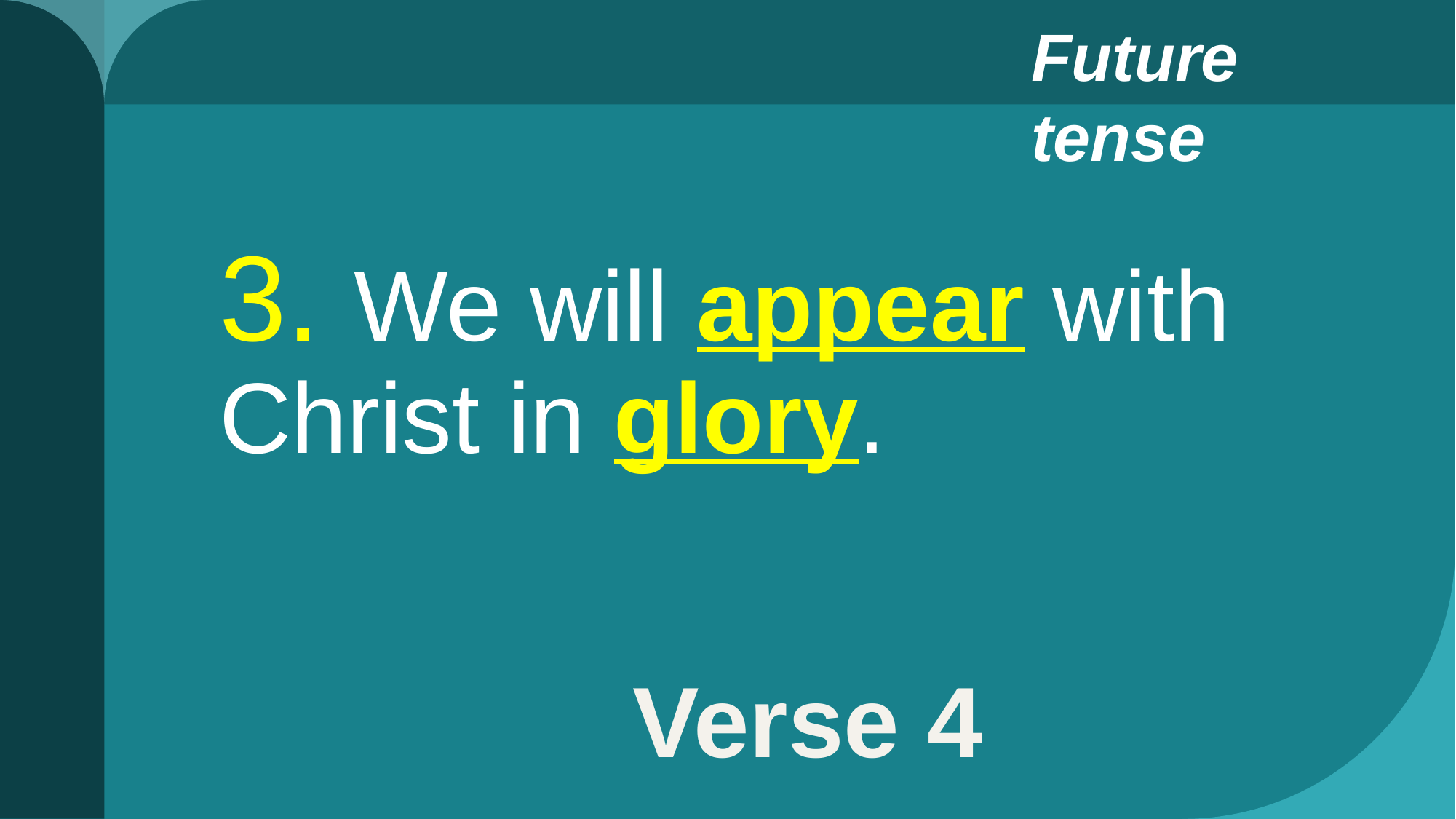

Future tense
# 3. We will appear with Christ in glory.
Verse 4